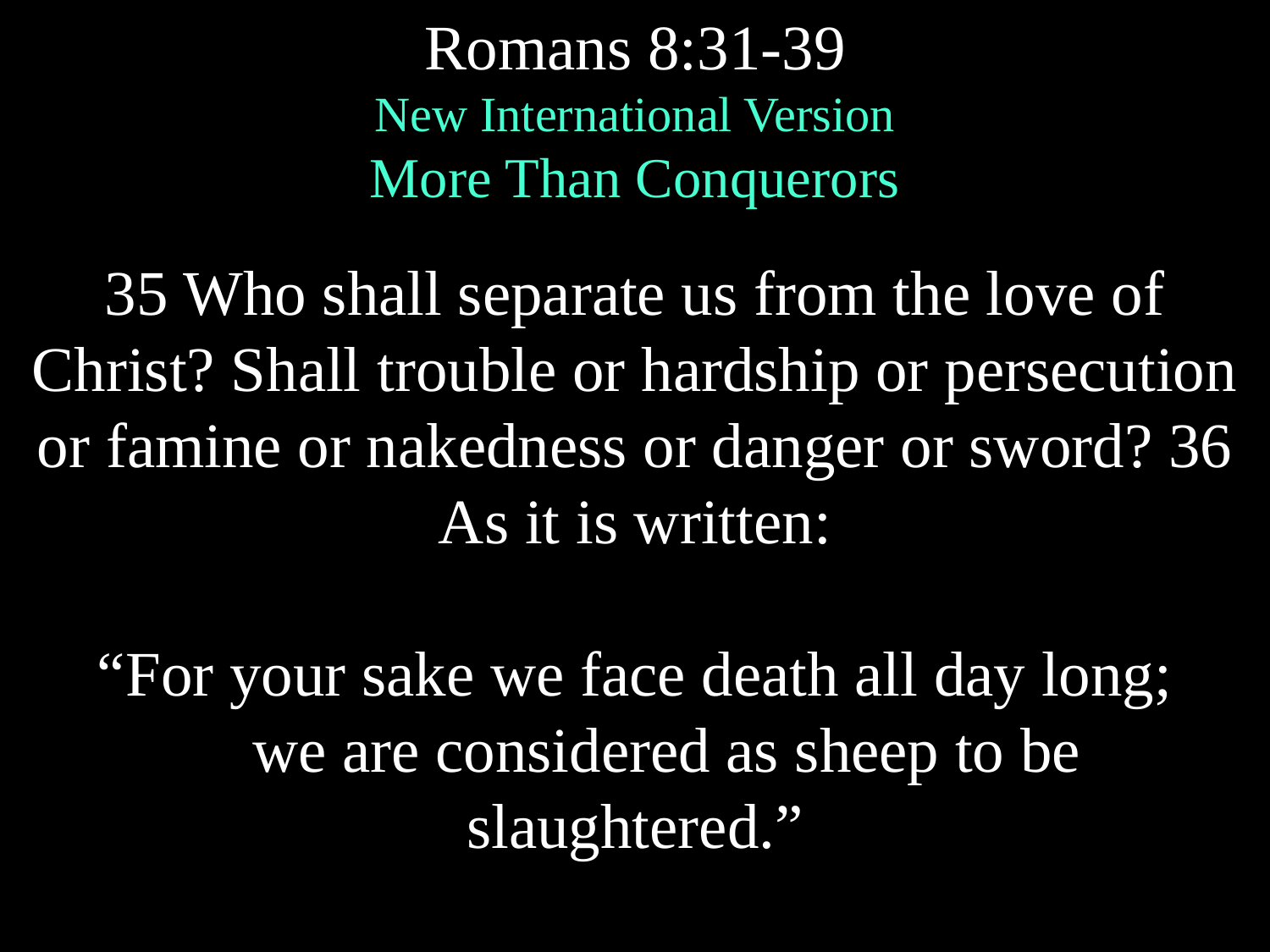

Romans 8:31-39
New International Version
More Than Conquerors

35 Who shall separate us from the love of Christ? Shall trouble or hardship or persecution or famine or nakedness or danger or sword? 36 As it is written:

“For your sake we face death all day long;
    we are considered as sheep to be slaughtered.”